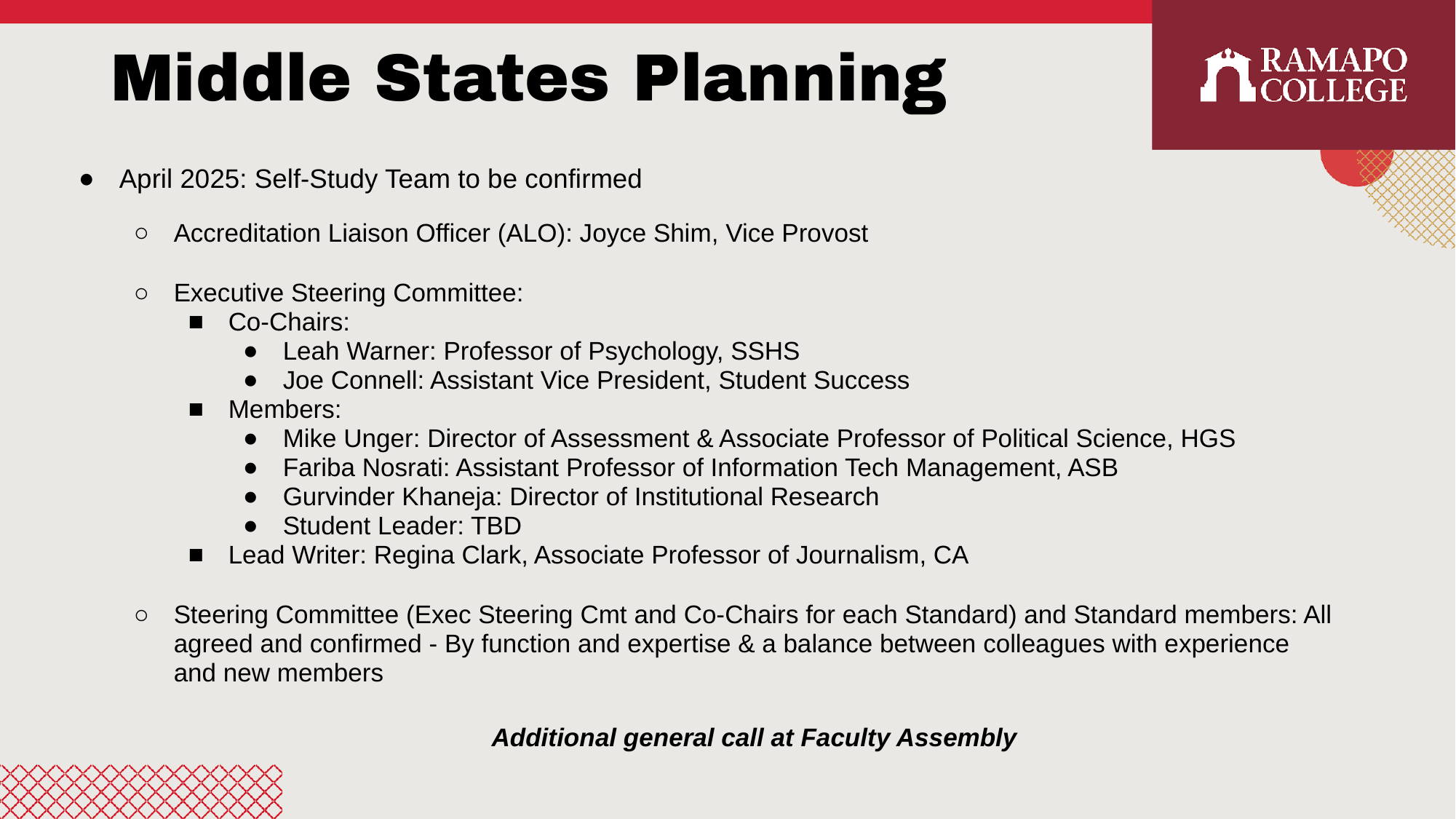

# Middle States Planning
April 2025: Self-Study Team to be confirmed

Accreditation Liaison Officer (ALO): Joyce Shim, Vice Provost

Executive Steering Committee:
Co-Chairs:
Leah Warner: Professor of Psychology, SSHS
Joe Connell: Assistant Vice President, Student Success
Members:
Mike Unger: Director of Assessment & Associate Professor of Political Science, HGS
Fariba Nosrati: Assistant Professor of Information Tech Management, ASB
Gurvinder Khaneja: Director of Institutional Research
Student Leader: TBD
Lead Writer: Regina Clark, Associate Professor of Journalism, CA

Steering Committee (Exec Steering Cmt and Co-Chairs for each Standard) and Standard members: All agreed and confirmed - By function and expertise & a balance between colleagues with experience and new members

Additional general call at Faculty Assembly